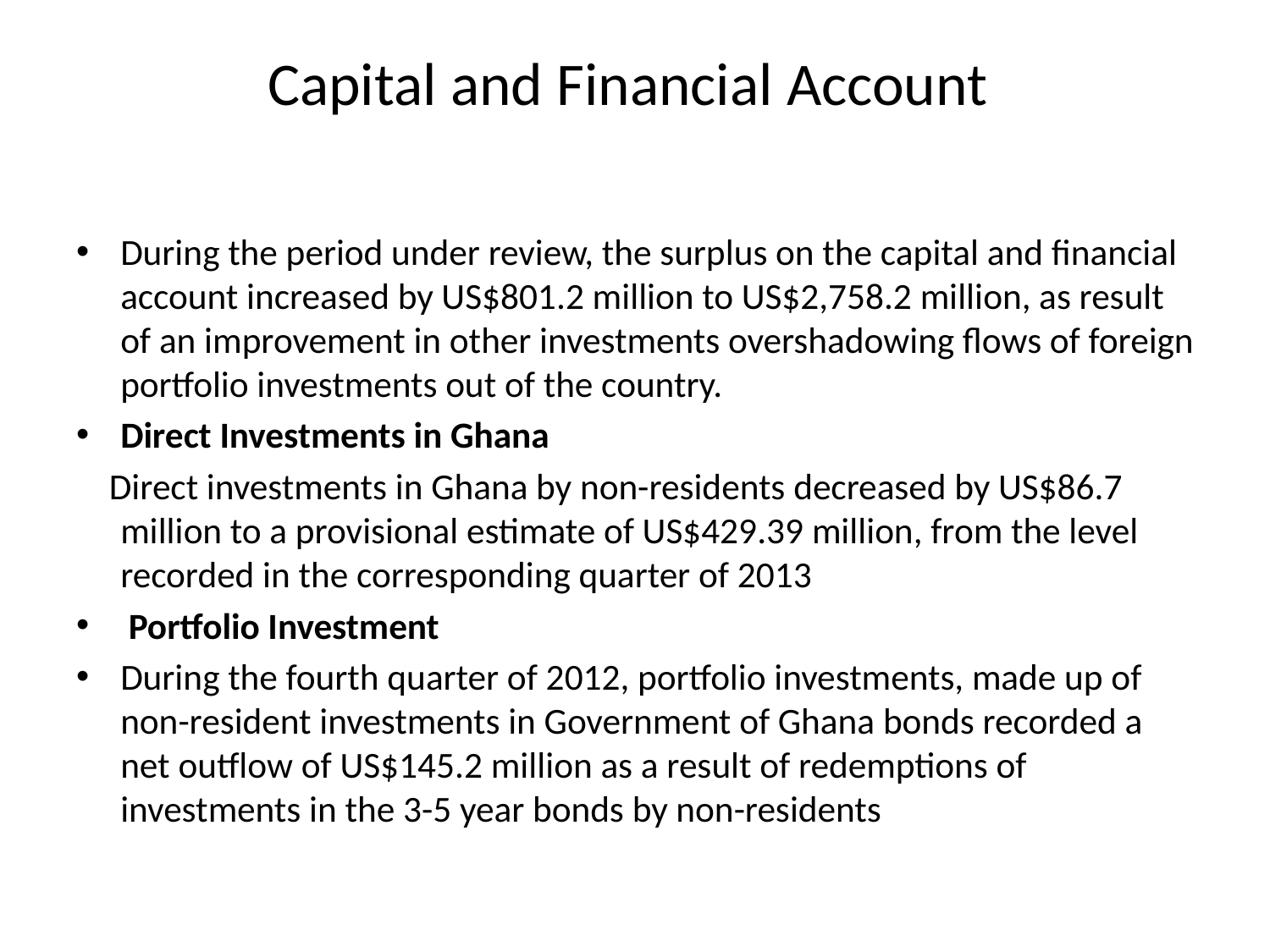

# Capital and Financial Account
During the period under review, the surplus on the capital and financial account increased by US$801.2 million to US$2,758.2 million, as result of an improvement in other investments overshadowing flows of foreign portfolio investments out of the country.
Direct Investments in Ghana
    Direct investments in Ghana by non-residents decreased by US$86.7 million to a provisional estimate of US$429.39 million, from the level recorded in the corresponding quarter of 2013
 Portfolio Investment
During the fourth quarter of 2012, portfolio investments, made up of non-resident investments in Government of Ghana bonds recorded a net outflow of US$145.2 million as a result of redemptions of investments in the 3-5 year bonds by non-residents